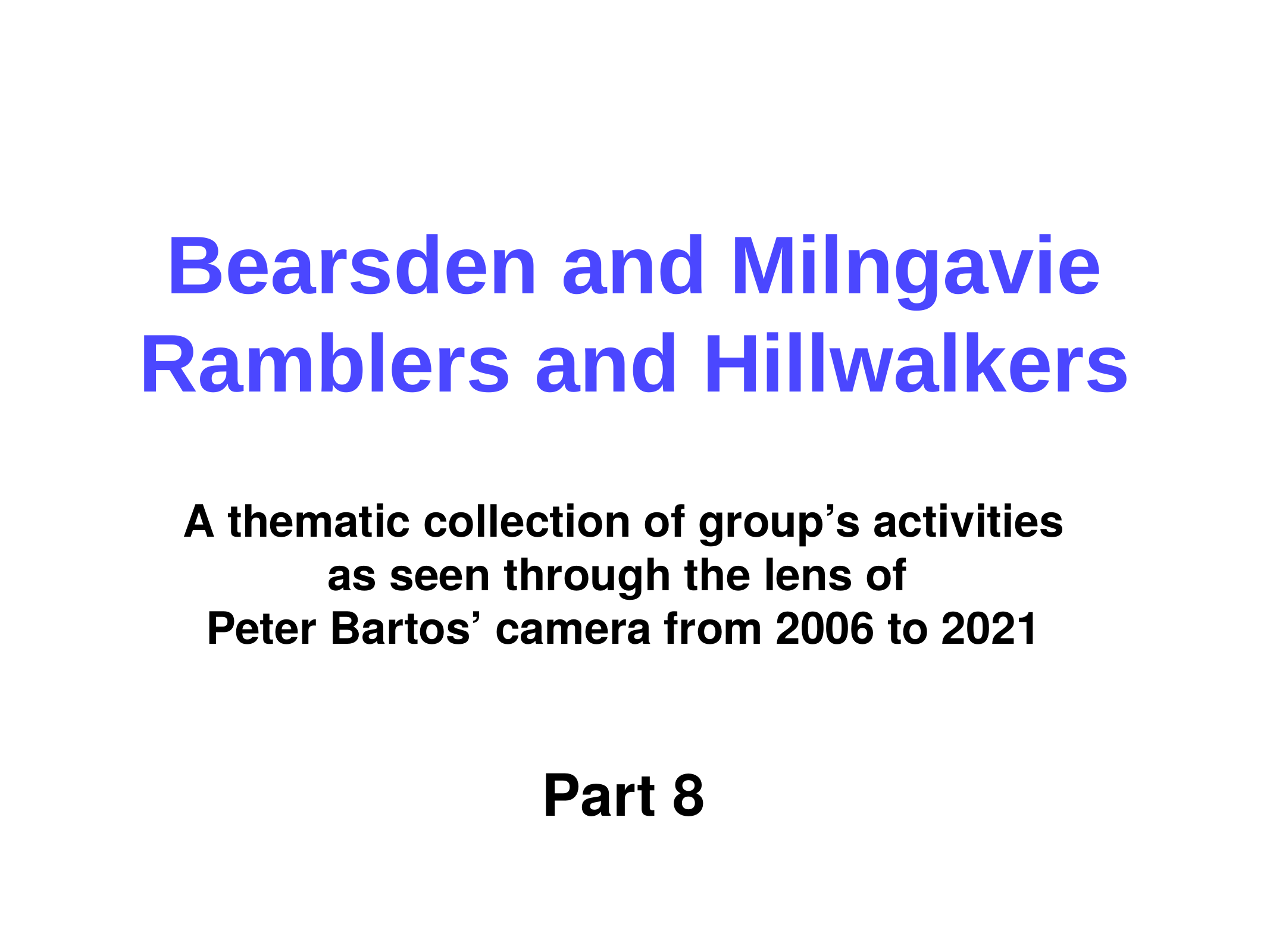

# Bearsden and Milngavie
Ramblers and Hillwalkers
A thematic collection of group’s activities as seen through the lens of
Peter Bartos’ camera from 2006 to 2021
Part 8